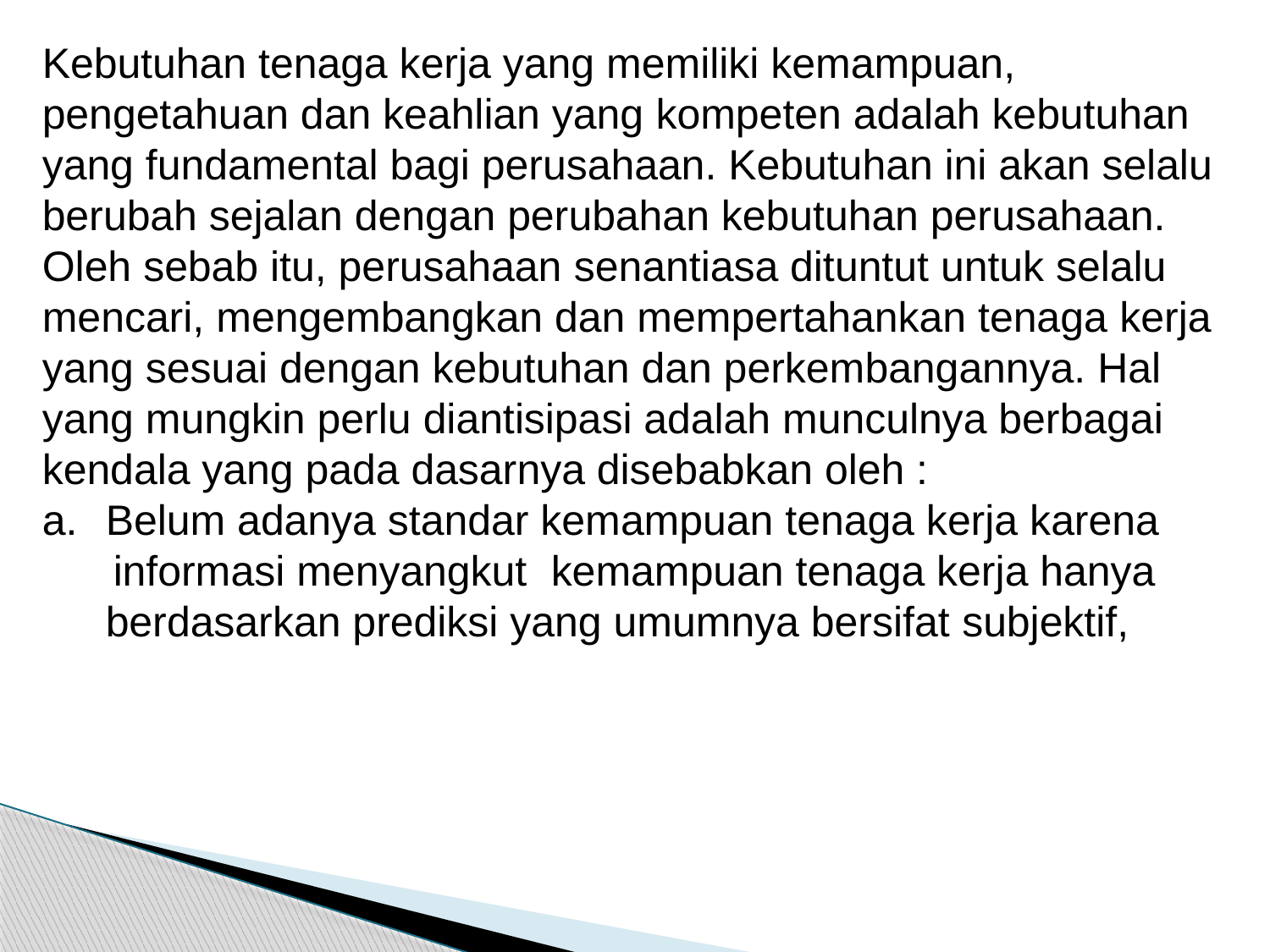

Kebutuhan tenaga kerja yang memiliki kemampuan, pengetahuan dan keahlian yang kompeten adalah kebutuhan yang fundamental bagi perusahaan. Kebutuhan ini akan selalu
berubah sejalan dengan perubahan kebutuhan perusahaan. Oleh sebab itu, perusahaan senantiasa dituntut untuk selalu mencari, mengembangkan dan mempertahankan tenaga kerja yang sesuai dengan kebutuhan dan perkembangannya. Hal yang mungkin perlu diantisipasi adalah munculnya berbagai kendala yang pada dasarnya disebabkan oleh :
Belum adanya standar kemampuan tenaga kerja karena
      informasi menyangkut  kemampuan tenaga kerja hanya berdasarkan prediksi yang umumnya bersifat subjektif,